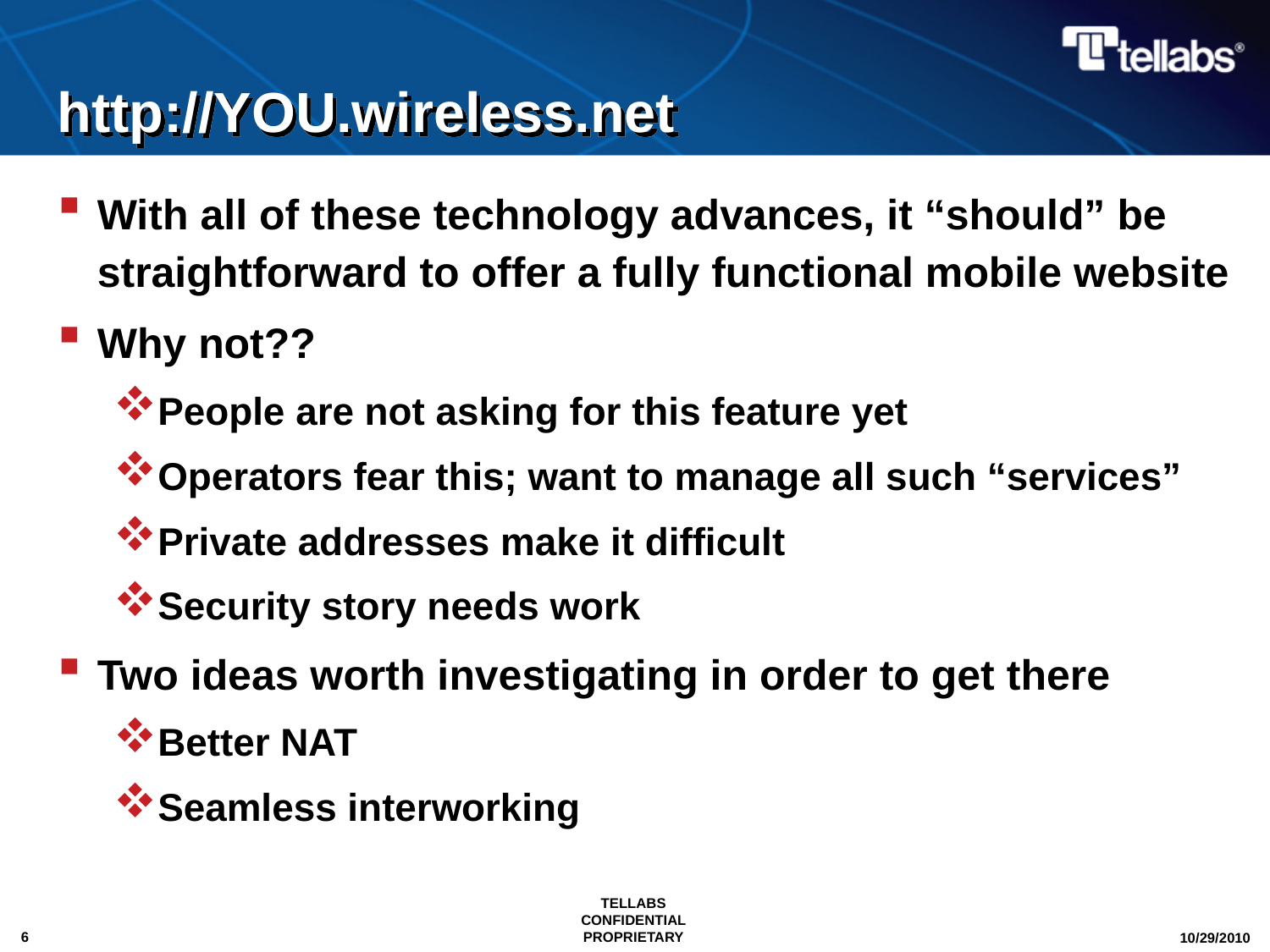

# http://YOU.wireless.net
With all of these technology advances, it “should” be straightforward to offer a fully functional mobile website
Why not??
People are not asking for this feature yet
Operators fear this; want to manage all such “services”
Private addresses make it difficult
Security story needs work
Two ideas worth investigating in order to get there
Better NAT
Seamless interworking
TELLABS CONFIDENTIAL PROPRIETARY
10/29/2010
6